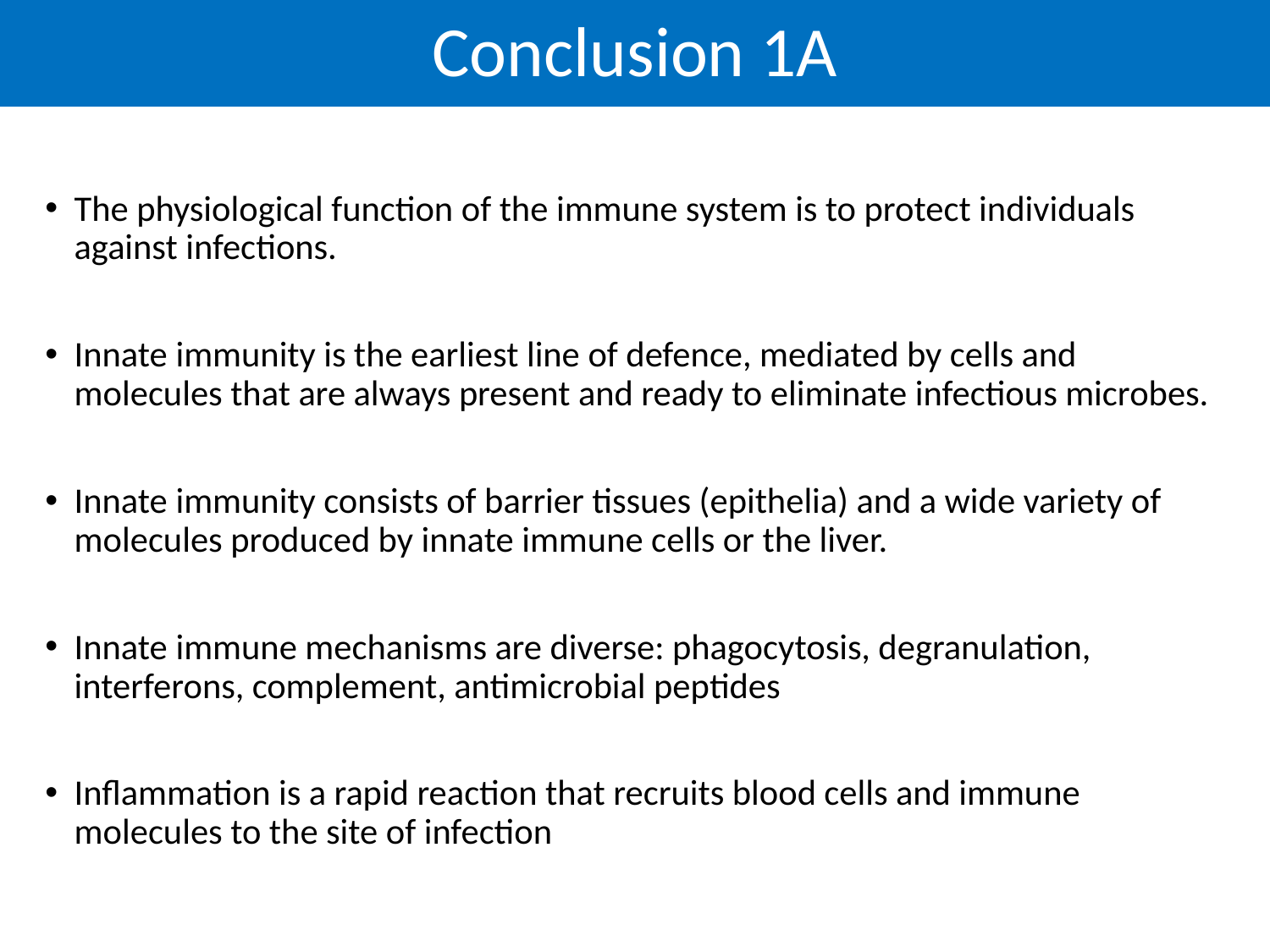

# Conclusion 1A

The physiological function of the immune system is to protect individuals against infections.

Innate immunity is the earliest line of defence, mediated by cells and molecules that are always present and ready to eliminate infectious microbes.

Innate immunity consists of barrier tissues (epithelia) and a wide variety of molecules produced by innate immune cells or the liver.

Innate immune mechanisms are diverse: phagocytosis, degranulation, interferons, complement, antimicrobial peptides

Inflammation is a rapid reaction that recruits blood cells and immune molecules to the site of infection